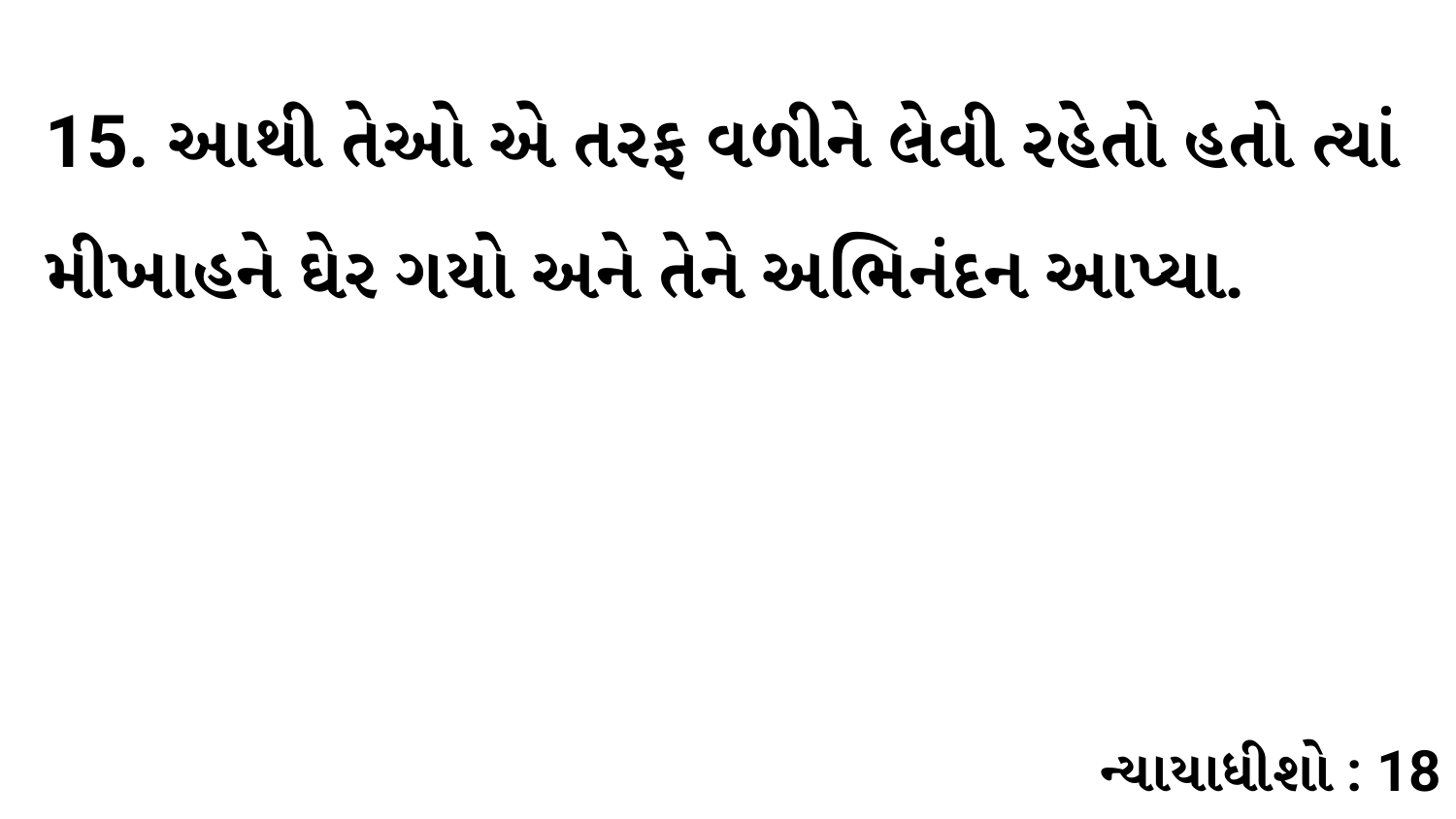

15. આથી તેઓ એ તરફ વળીને લેવી રહેતો હતો ત્યાં મીખાહને ઘેર ગયો અને તેને અભિનંદન આપ્યા.
ન્યાયાધીશો : 18